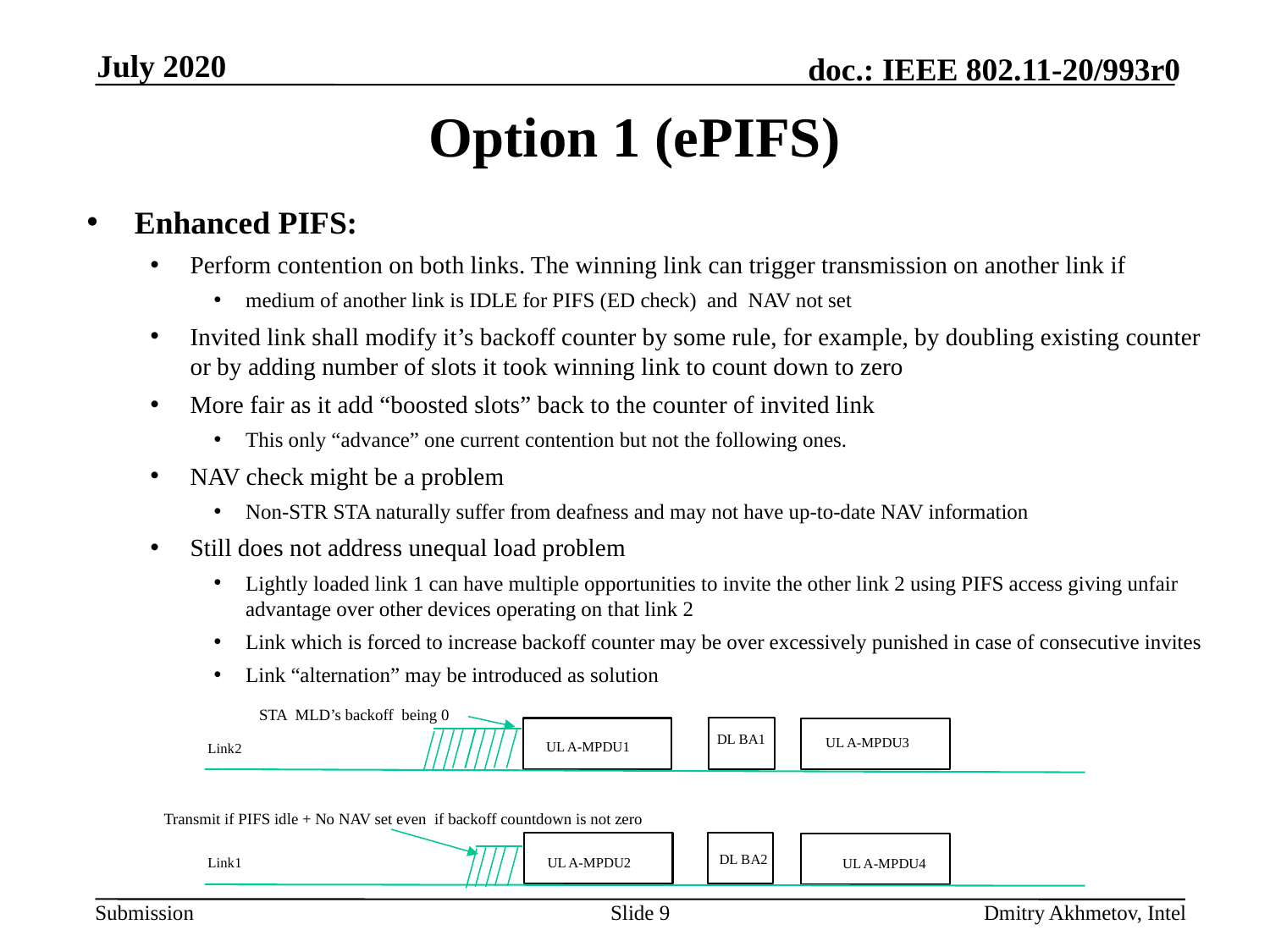

July 2020
# Option 1 (ePIFS)
Enhanced PIFS:
Perform contention on both links. The winning link can trigger transmission on another link if
medium of another link is IDLE for PIFS (ED check)  and  NAV not set
Invited link shall modify it’s backoff counter by some rule, for example, by doubling existing counter or by adding number of slots it took winning link to count down to zero
More fair as it add “boosted slots” back to the counter of invited link
This only “advance” one current contention but not the following ones.
NAV check might be a problem
Non-STR STA naturally suffer from deafness and may not have up-to-date NAV information
Still does not address unequal load problem
Lightly loaded link 1 can have multiple opportunities to invite the other link 2 using PIFS access giving unfair advantage over other devices operating on that link 2
Link which is forced to increase backoff counter may be over excessively punished in case of consecutive invites
Link “alternation” may be introduced as solution

STA  MLD’s backoff  being 0

DL BA1
UL A-MPDU3
UL A-MPDU1

Link2
   Transmit if PIFS idle + No NAV set even  if backoff countdown is not zero

DL BA2
Link1
UL A-MPDU2
UL A-MPDU4
Slide 9
Dmitry Akhmetov, Intel